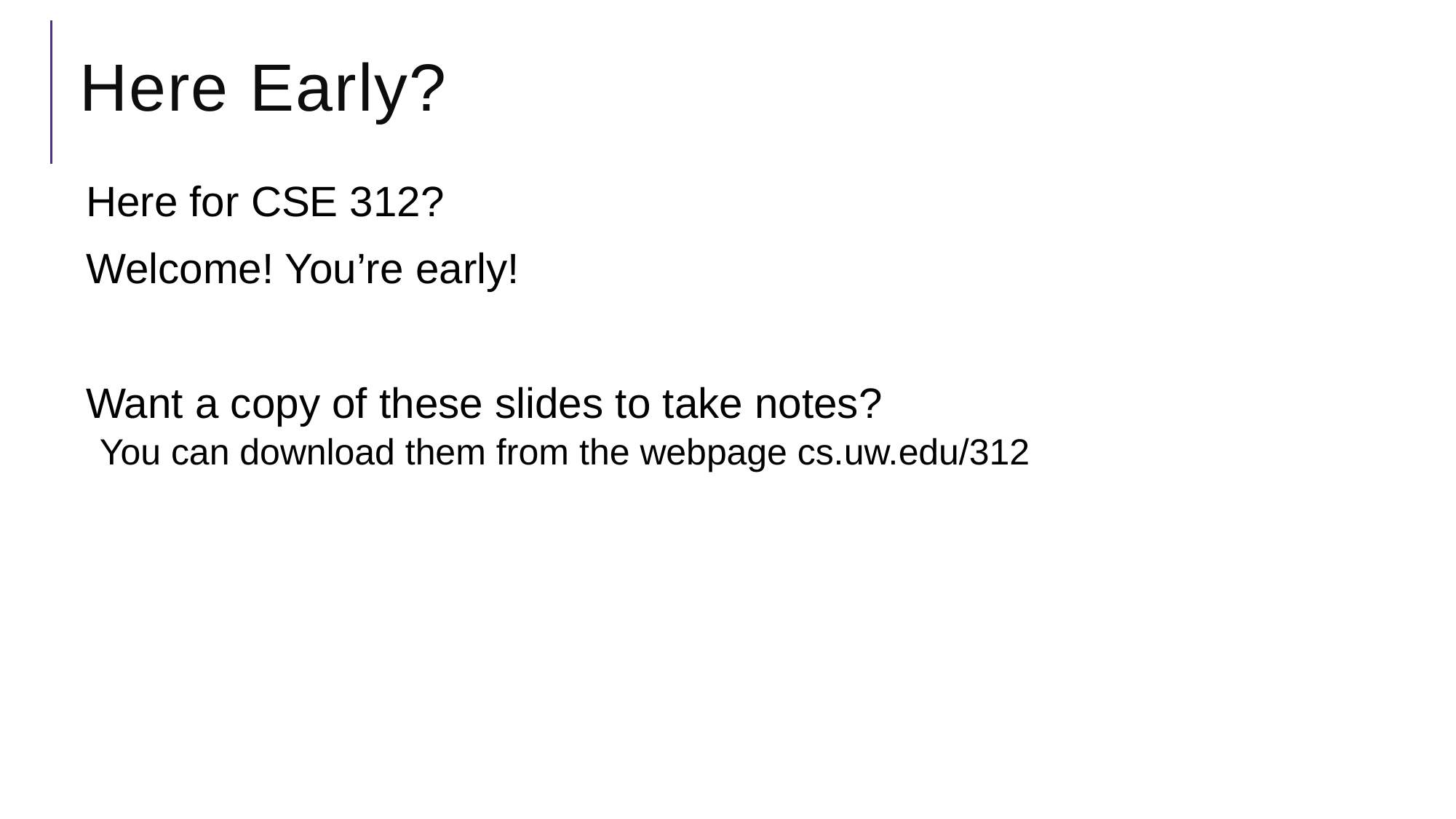

# Here Early?
Here for CSE 312?
Welcome! You’re early!

Want a copy of these slides to take notes?
 You can download them from the webpage cs.uw.edu/312